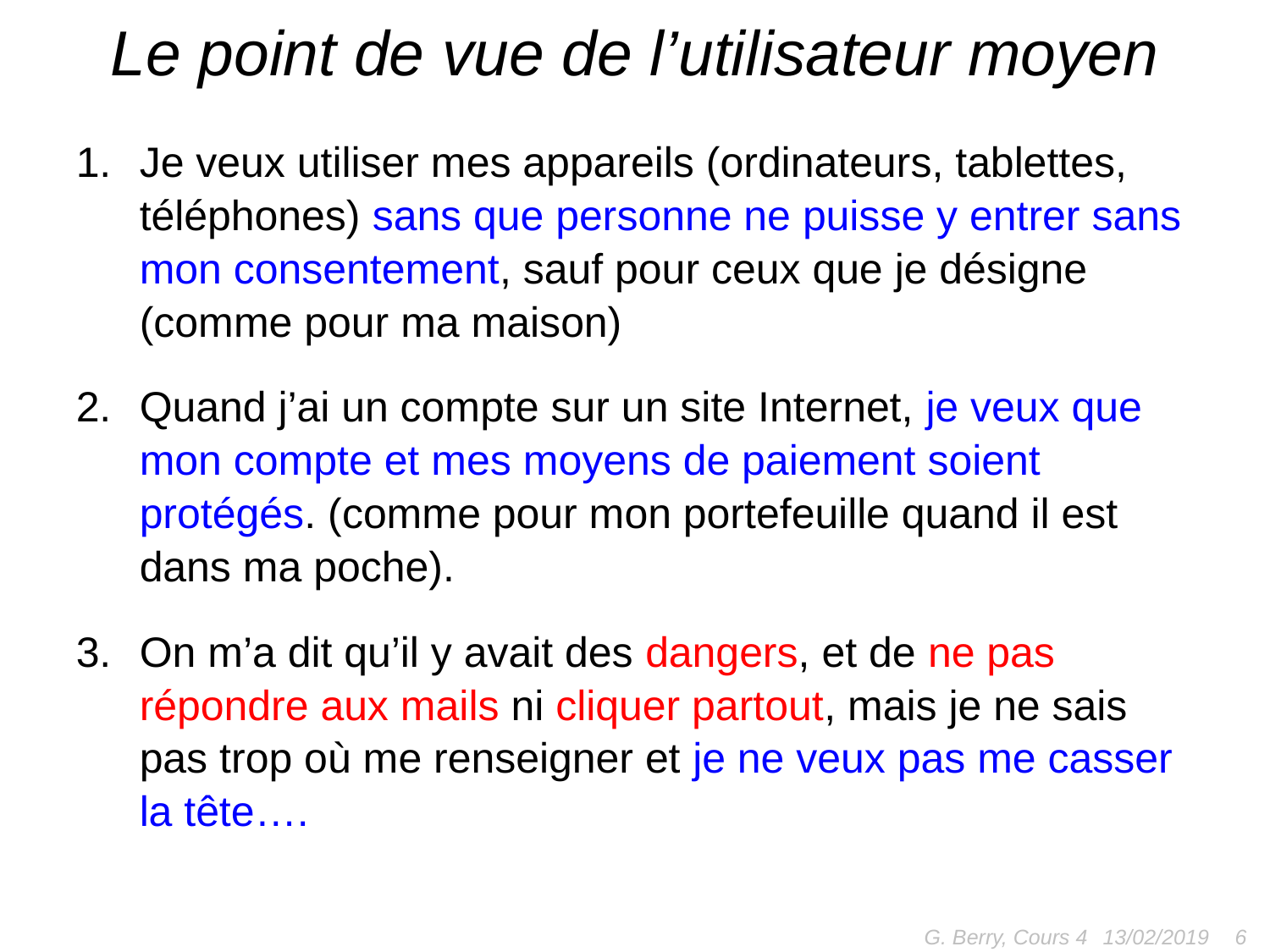

# Le point de vue de l’utilisateur moyen
Je veux utiliser mes appareils (ordinateurs, tablettes, téléphones) sans que personne ne puisse y entrer sans mon consentement, sauf pour ceux que je désigne (comme pour ma maison)
Quand j’ai un compte sur un site Internet, je veux que mon compte et mes moyens de paiement soient protégés. (comme pour mon portefeuille quand il est dans ma poche).
On m’a dit qu’il y avait des dangers, et de ne pas répondre aux mails ni cliquer partout, mais je ne sais pas trop où me renseigner et je ne veux pas me casser la tête….
G. Berry, Cours 4
6
13/02/2019